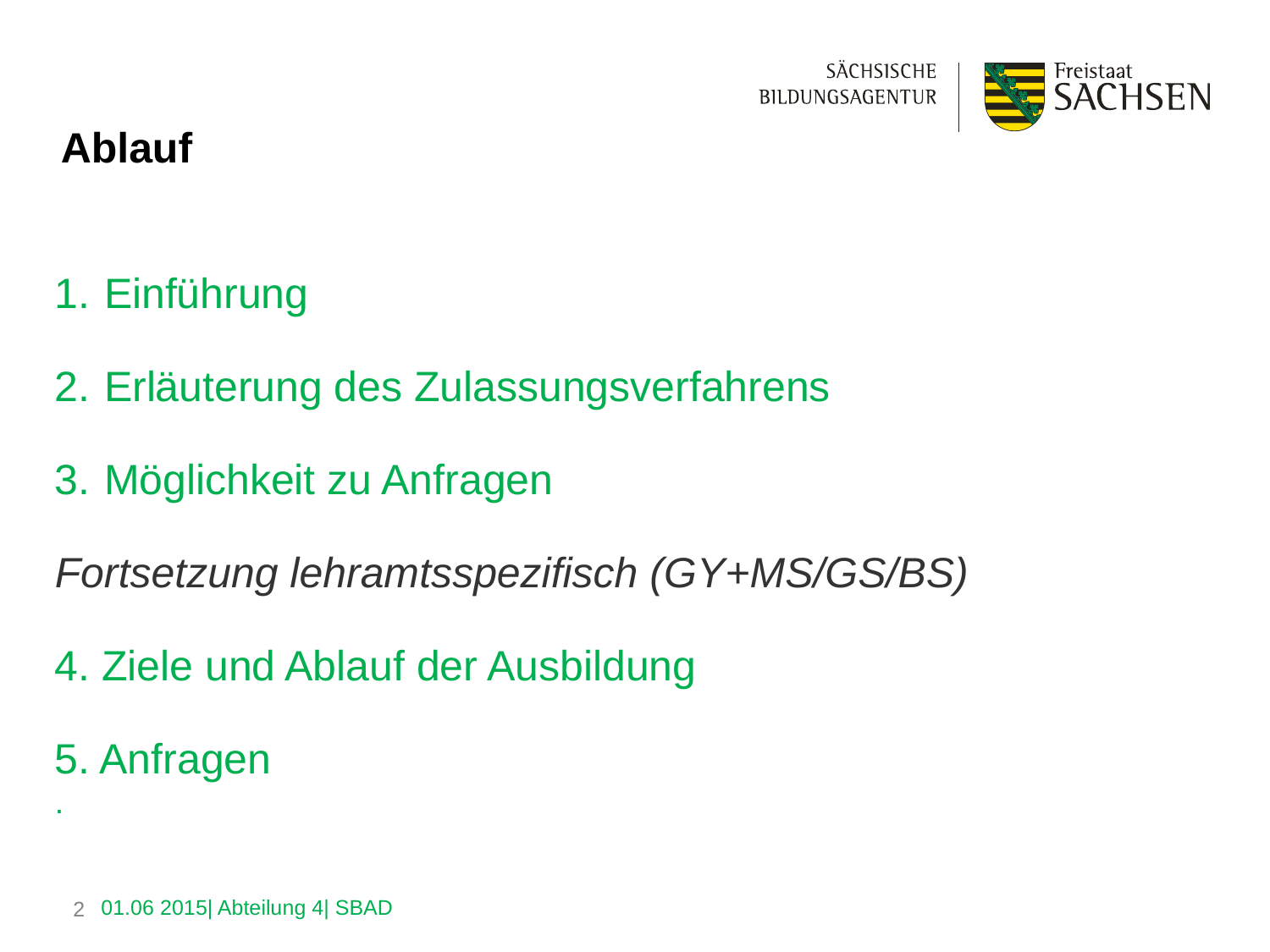

# Ablauf
Einführung
Erläuterung des Zulassungsverfahrens
Möglichkeit zu Anfragen
Fortsetzung lehramtsspezifisch (GY+MS/GS/BS)
4. Ziele und Ablauf der Ausbildung
5. Anfragen
.
2
 01.06 2015| Abteilung 4| SBAD